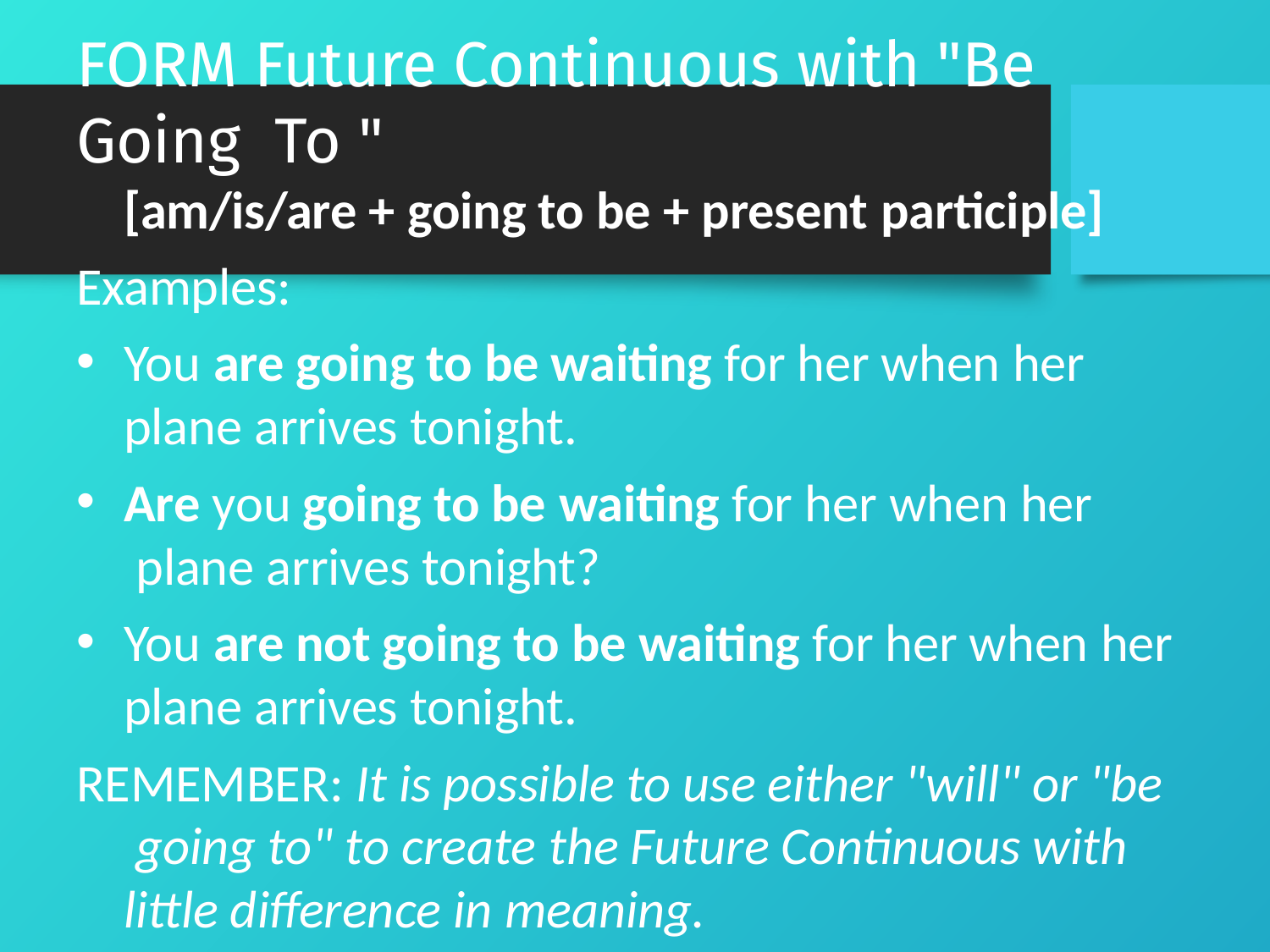

# FORM Future Continuous with "Be Going  To "
[am/is/are + going to be + present participle]
Examples:
You are going to be waiting for her when her  plane arrives tonight.
Are you going to be waiting for her when her  plane arrives tonight?
You are not going to be waiting for her when her  plane arrives tonight.
REMEMBER: It is possible to use either "will" or "be  going to" to create the Future Continuous with  little difference in meaning.